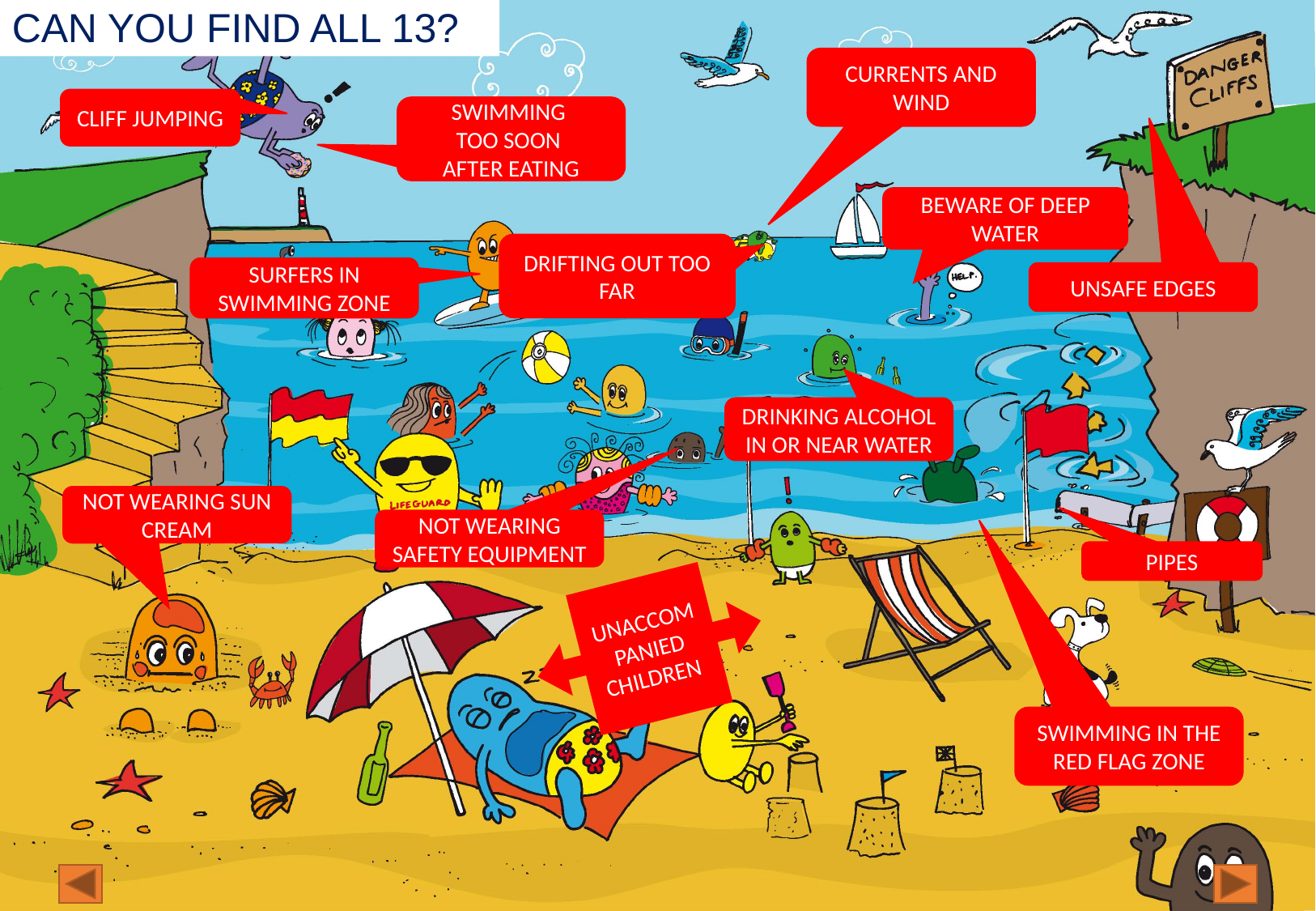

CAN YOU FIND ALL 13?

CURRENTS and wind
Cliff jumping
Swimming
TOO SOON
AFTER EATING
BEWARE OF DEEP WATER

Drifting out too far
Surfers in swimming zone

UNSAFE EDGES

Drinking ALCOHOL in or near water

Not Wearing SUN CREAM
Not wearing safety equipment
PIPES

Unaccompanied children
Swimming in the red flag zone